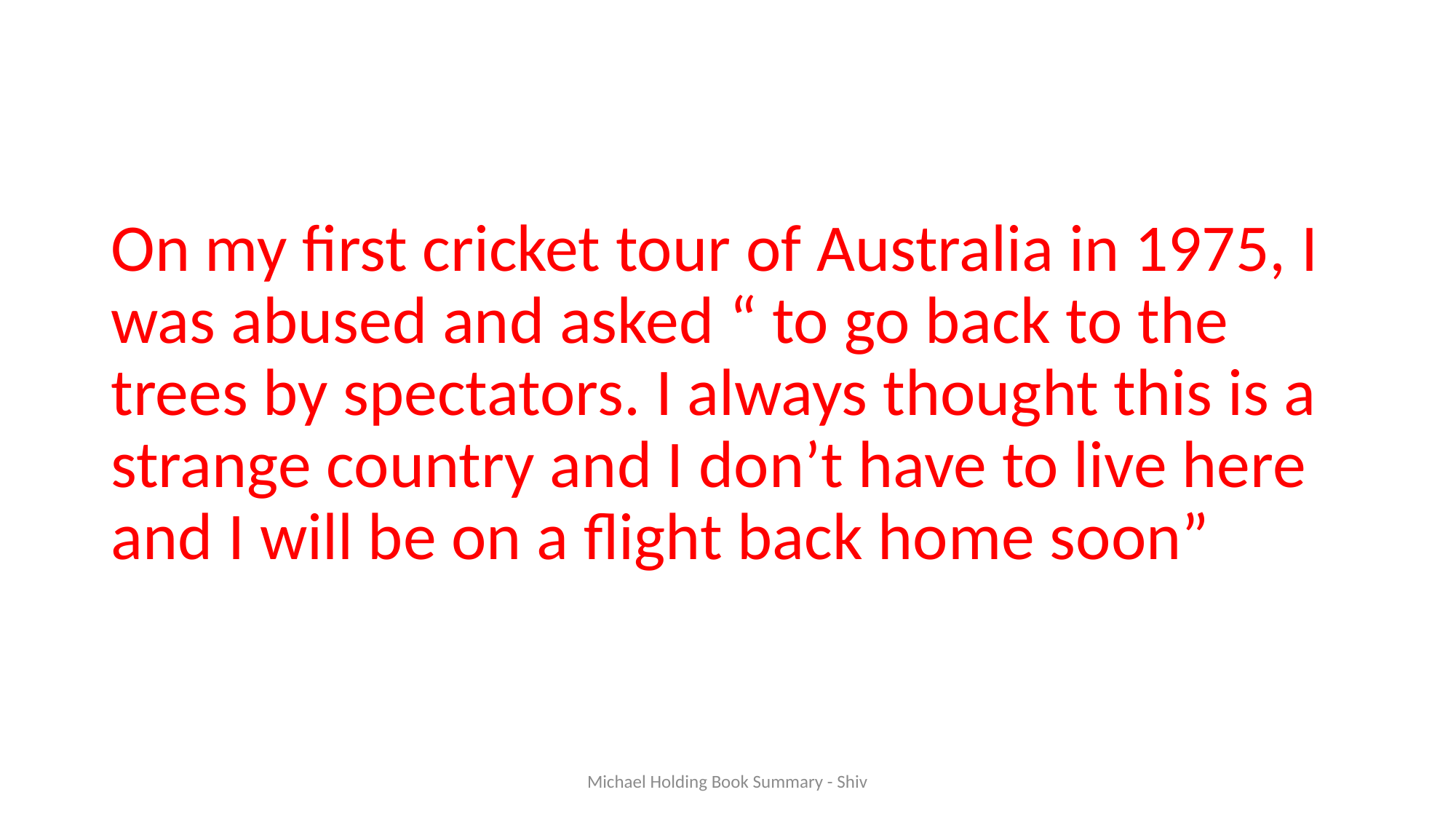

# On my first cricket tour of Australia in 1975, I was abused and asked “ to go back to the trees by spectators. I always thought this is a strange country and I don’t have to live here and I will be on a flight back home soon”
Michael Holding Book Summary - Shiv